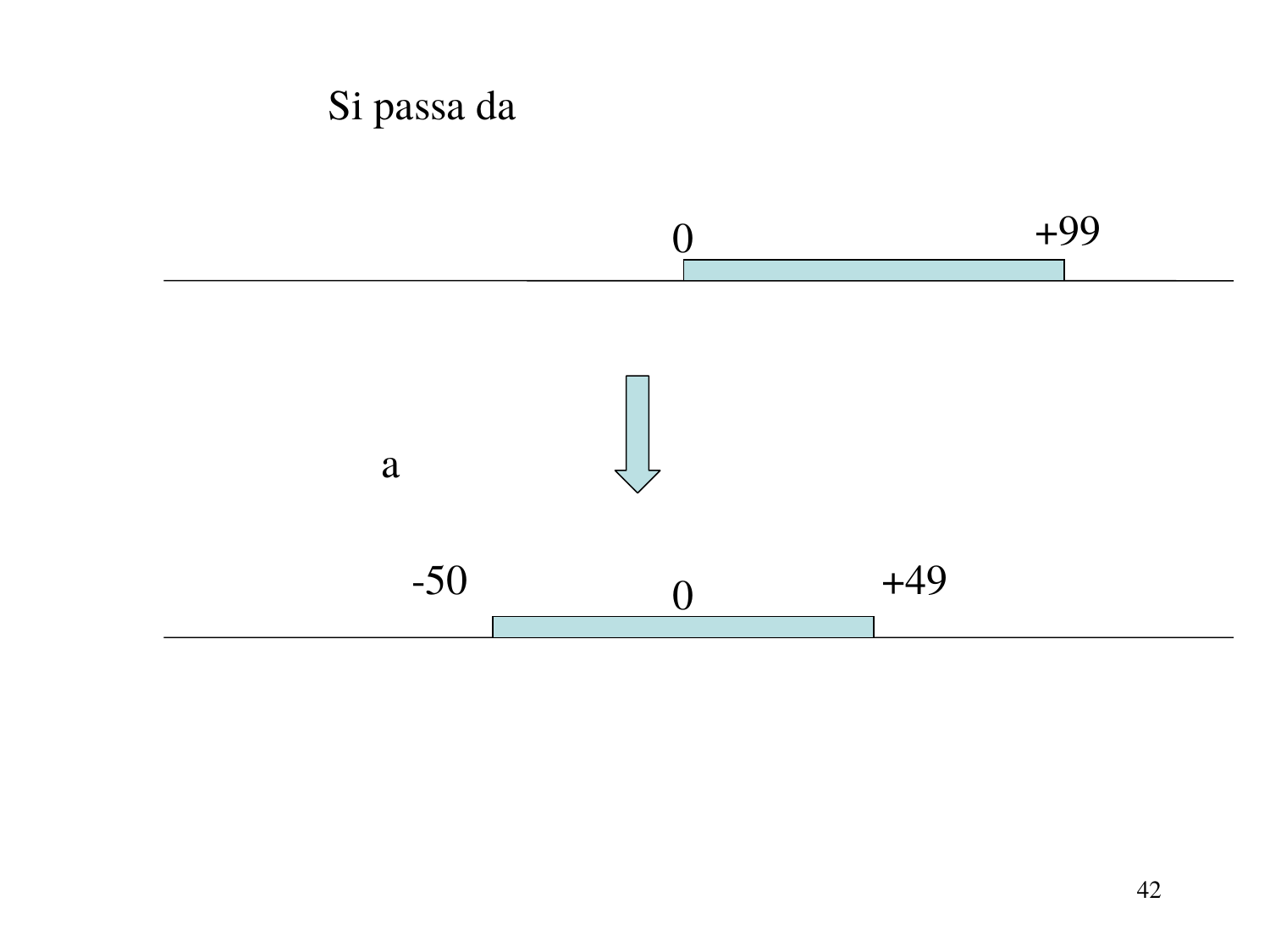

Si passa da
+99
0

a
-50
+49
0

42